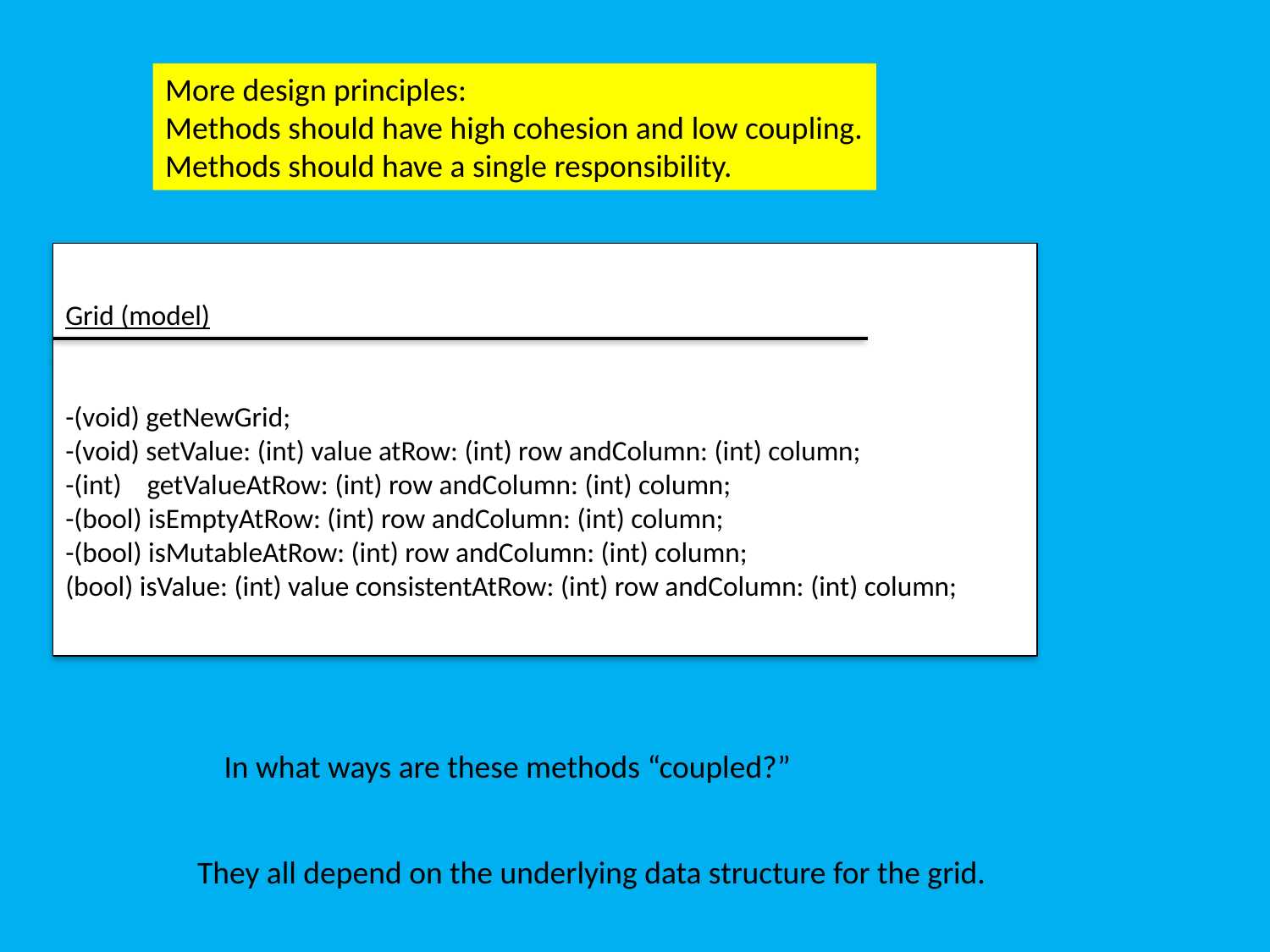

More design principles:
Methods should have high cohesion and low coupling.
Methods should have a single responsibility.
Grid (model)

-(void) getNewGrid;
-(void) setValue: (int) value atRow: (int) row andColumn: (int) column;
-(int)    getValueAtRow: (int) row andColumn: (int) column;
-(bool) isEmptyAtRow: (int) row andColumn: (int) column;
-(bool) isMutableAtRow: (int) row andColumn: (int) column;
(bool) isValue: (int) value consistentAtRow: (int) row andColumn: (int) column;
In what ways are these methods “coupled?”
They all depend on the underlying data structure for the grid.